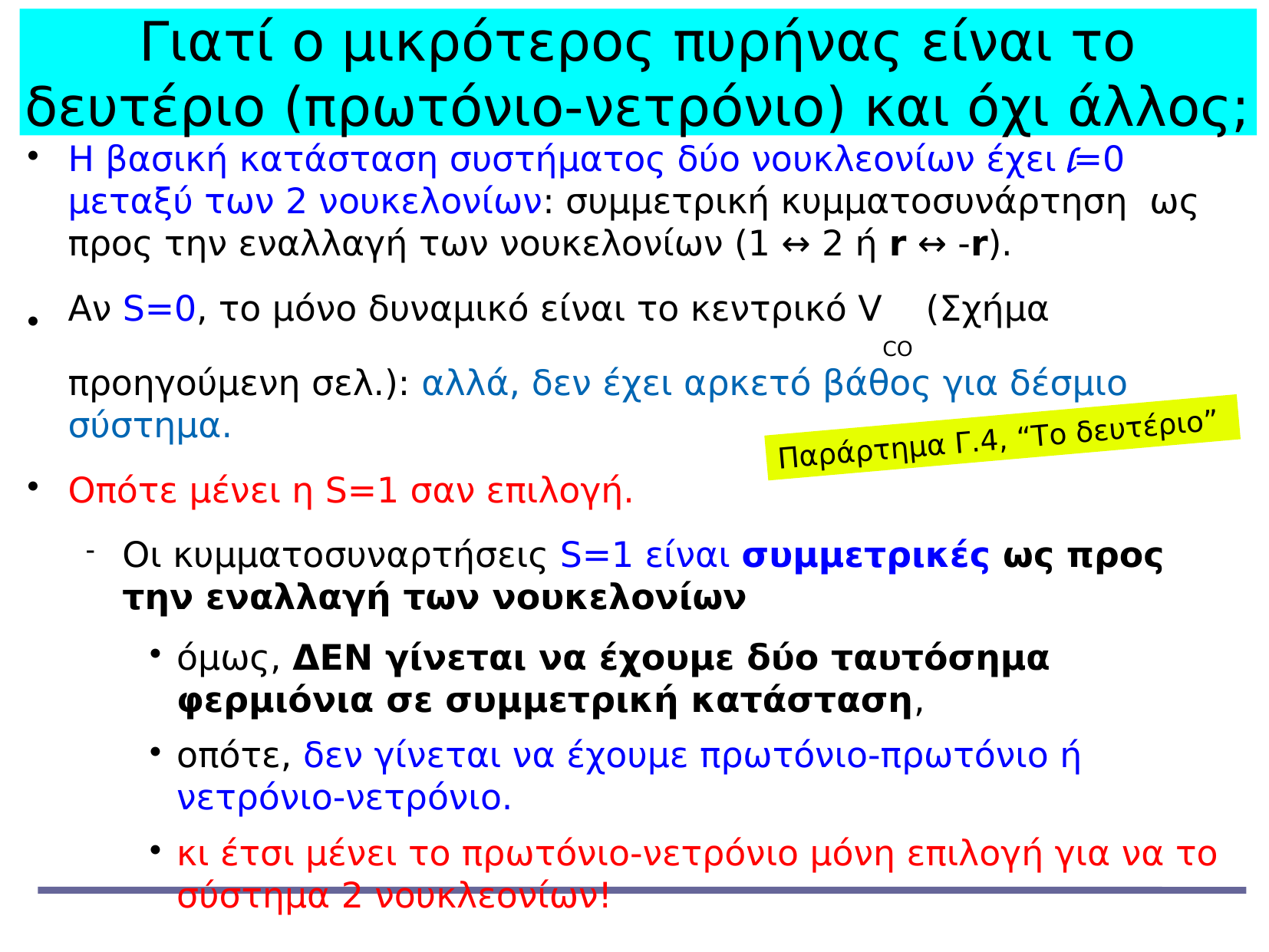

Γιατί ο μικρότερος πυρήνας είναι το δευτέριο (πρωτόνιο-νετρόνιο) και όχι άλλος;
Η βασική κατάσταση συστήματος δύο νουκλεονίων έχει l=0 μεταξύ των 2 νουκελονίων: συμμετρική κυμματοσυνάρτηση  ως προς την εναλλαγή των νουκελονίων (1 ↔ 2 ή r ↔ -r).
Αν S=0, το μόνο δυναμικό είναι το κεντρικό VCO  (Σχήμα προηγούμενη σελ.): αλλά, δεν έχει αρκετό βάθος για δέσμιο σύστημα.
Οπότε μένει η S=1 σαν επιλογή.
Οι κυμματοσυναρτήσεις S=1 είναι συμμετρικές ως προς την εναλλαγή των νουκελονίων
όμως, ΔΕΝ γίνεται να έχουμε δύο ταυτόσημα φερμιόνια σε συμμετρική κατάσταση,
οπότε, δεν γίνεται να έχουμε πρωτόνιο-πρωτόνιο ή νετρόνιο-νετρόνιο.
κι έτσι μένει το πρωτόνιο-νετρόνιο μόνη επιλογή για να το σύστημα 2 νουκλεονίων!
Παράρτημα Γ.4, “Το δευτέριο”